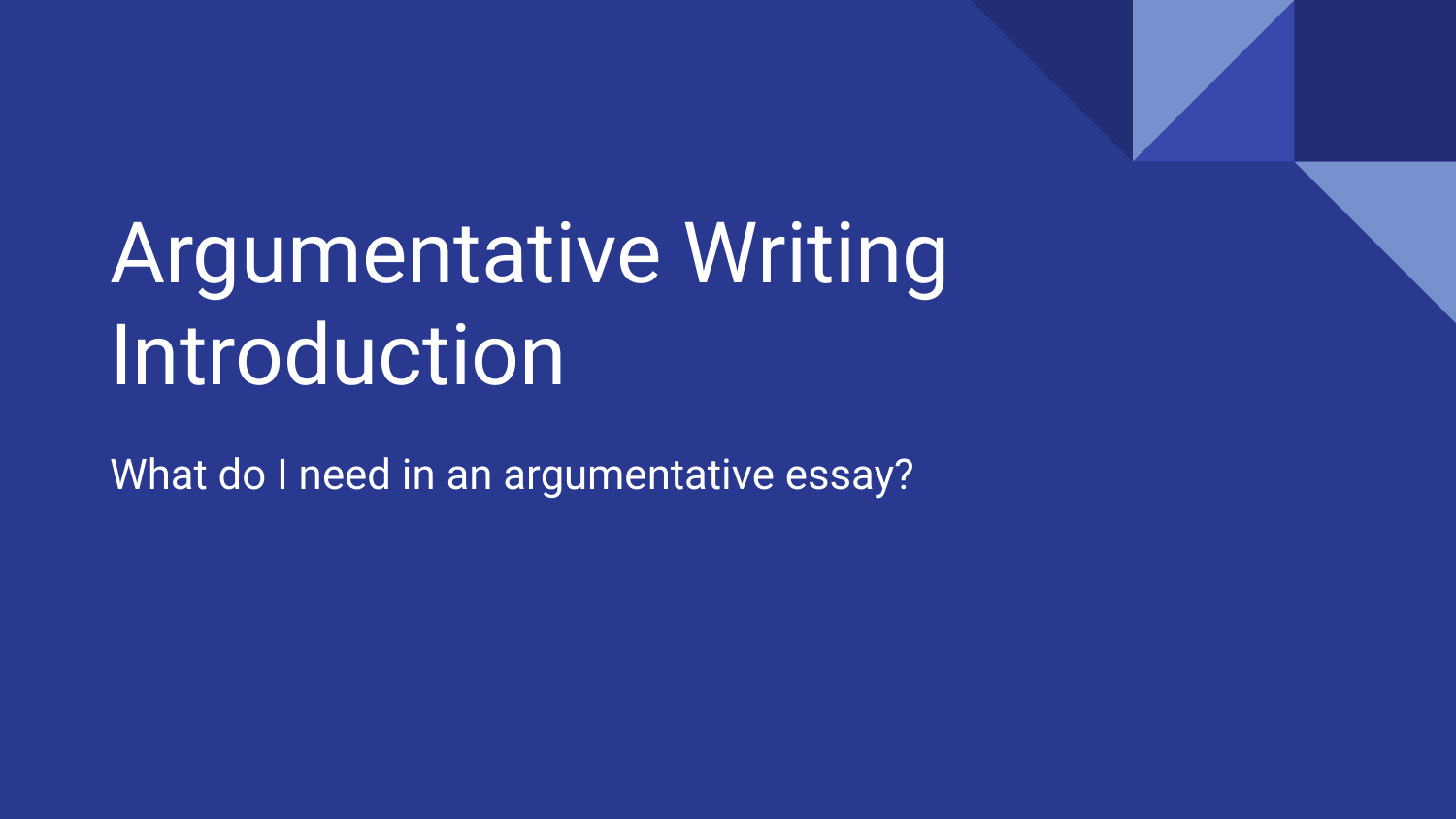

# Argumentative Writing Introduction
What do I need in an argumentative essay?